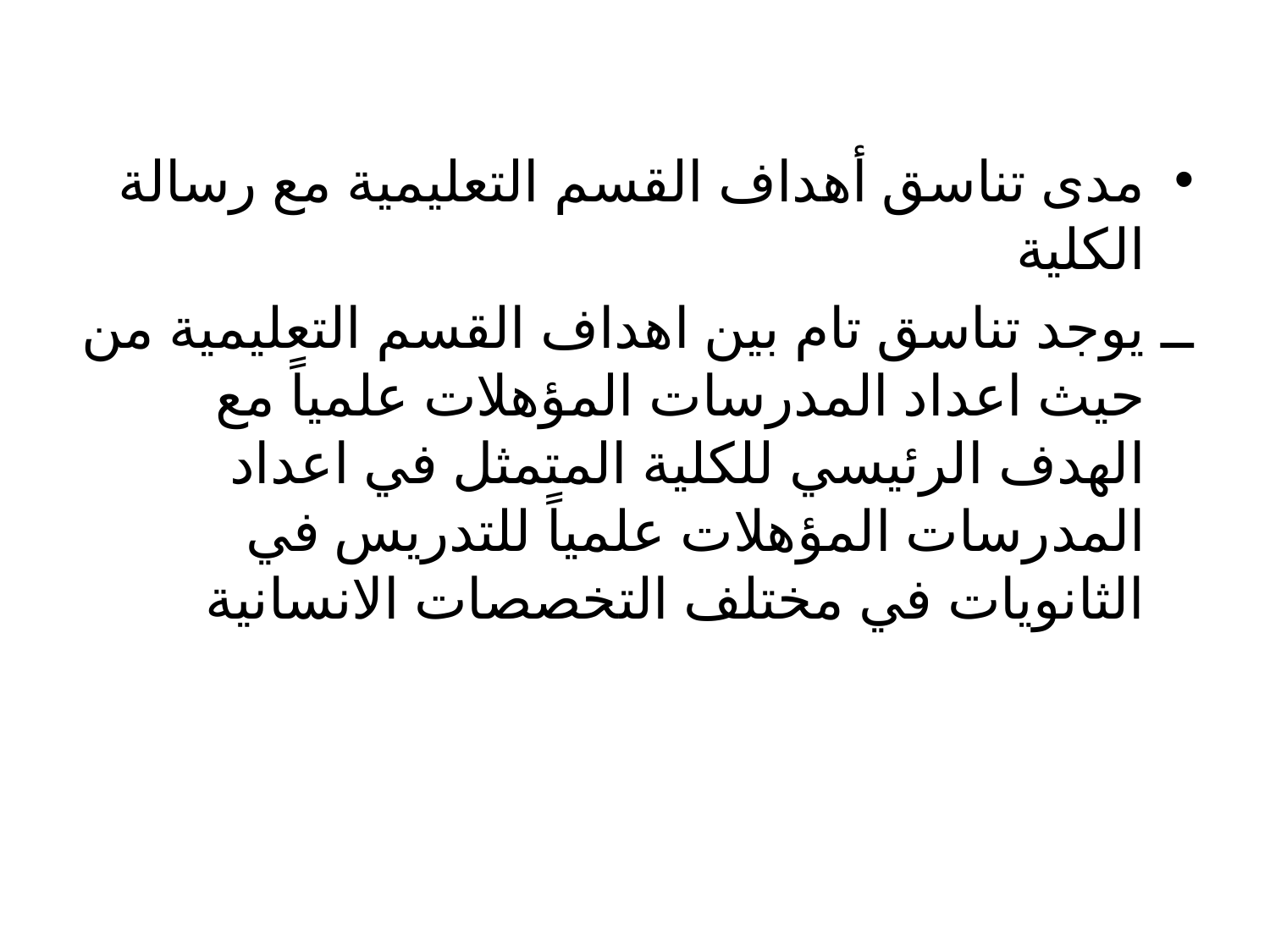

مدى تناسق أهداف القسم التعليمية مع رسالة الكلية
ــ يوجد تناسق تام بين اهداف القسم التعليمية من حيث اعداد المدرسات المؤهلات علمياً مع الهدف الرئيسي للكلية المتمثل في اعداد المدرسات المؤهلات علمياً للتدريس في الثانويات في مختلف التخصصات الانسانية